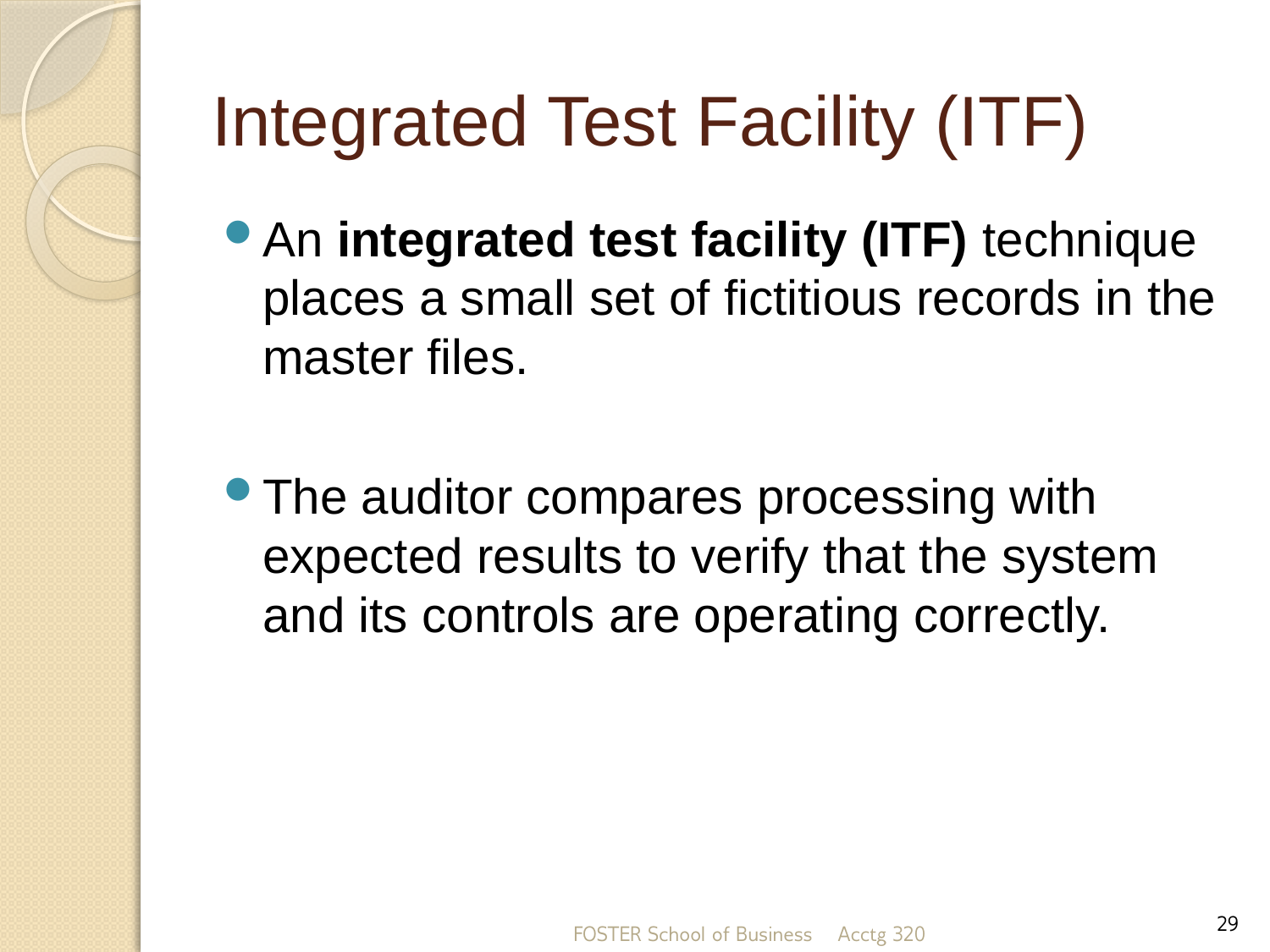

# Integrated Test Facility (ITF)
An integrated test facility (ITF) technique places a small set of fictitious records in the master files.

The auditor compares processing with expected results to verify that the system and its controls are operating correctly.

29
FOSTER School of Business    Acctg 320